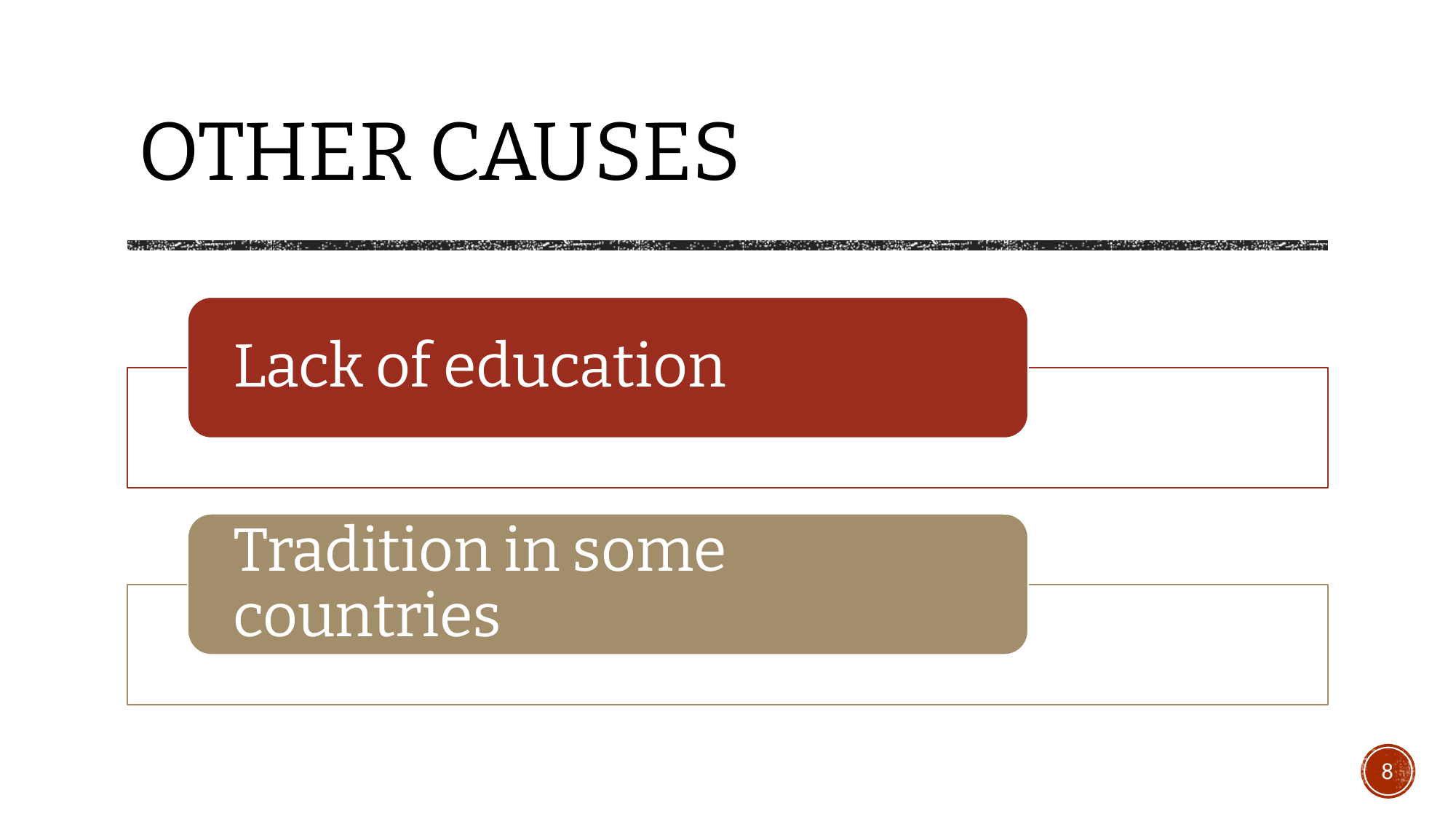

# Other causes

Lack of education
Tradition in some countries
8